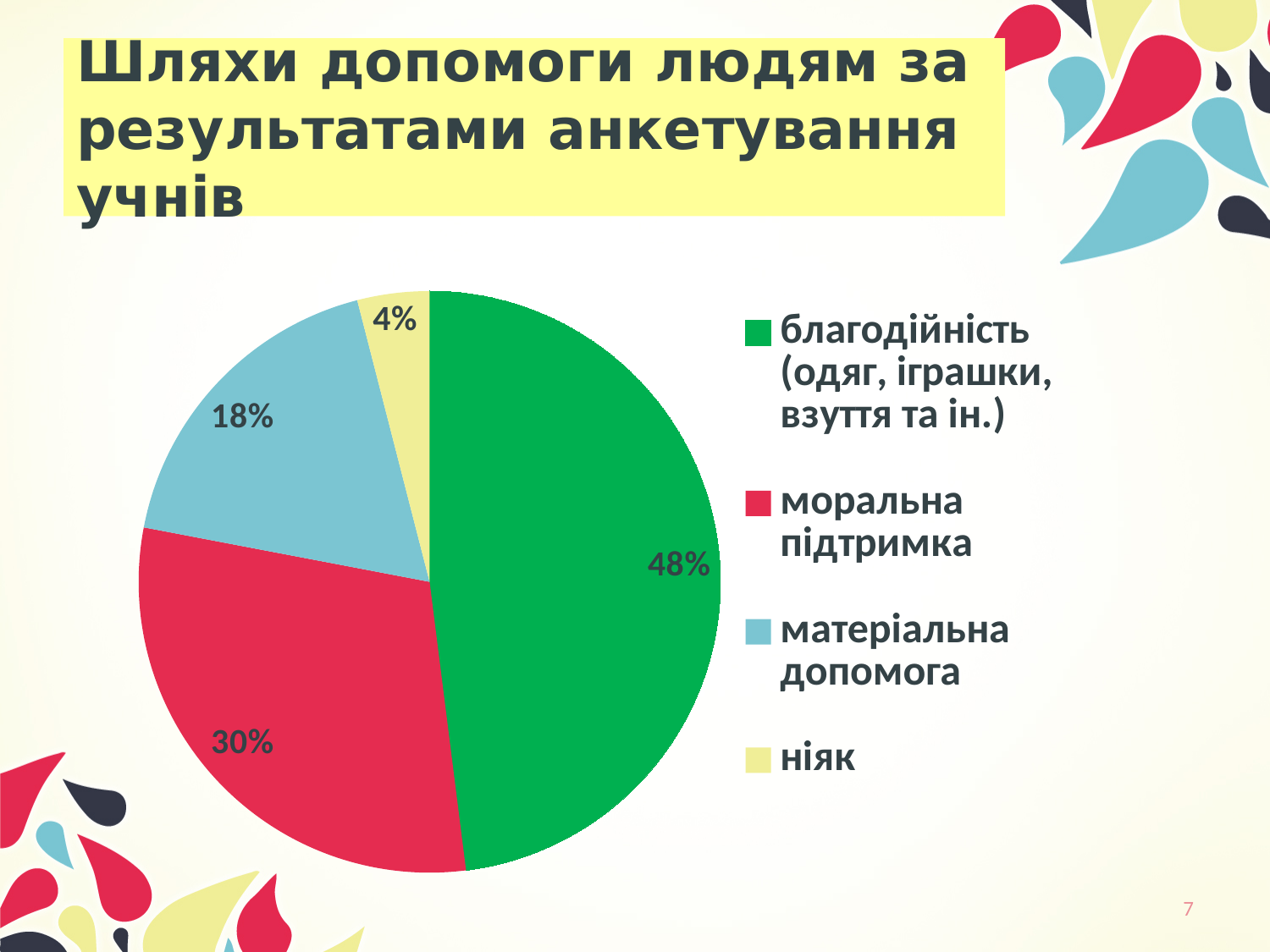

# Шляхи допомоги людям за результатами анкетування учнів

### Chart

| Category | Столбец1 |
|---|---|
| благодійність (одяг, іграшки, взуття та ін.) | 0.48 |
| моральна підтримка | 0.3 |
| матеріальна допомога | 0.18 |
| ніяк | 0.04 |
7